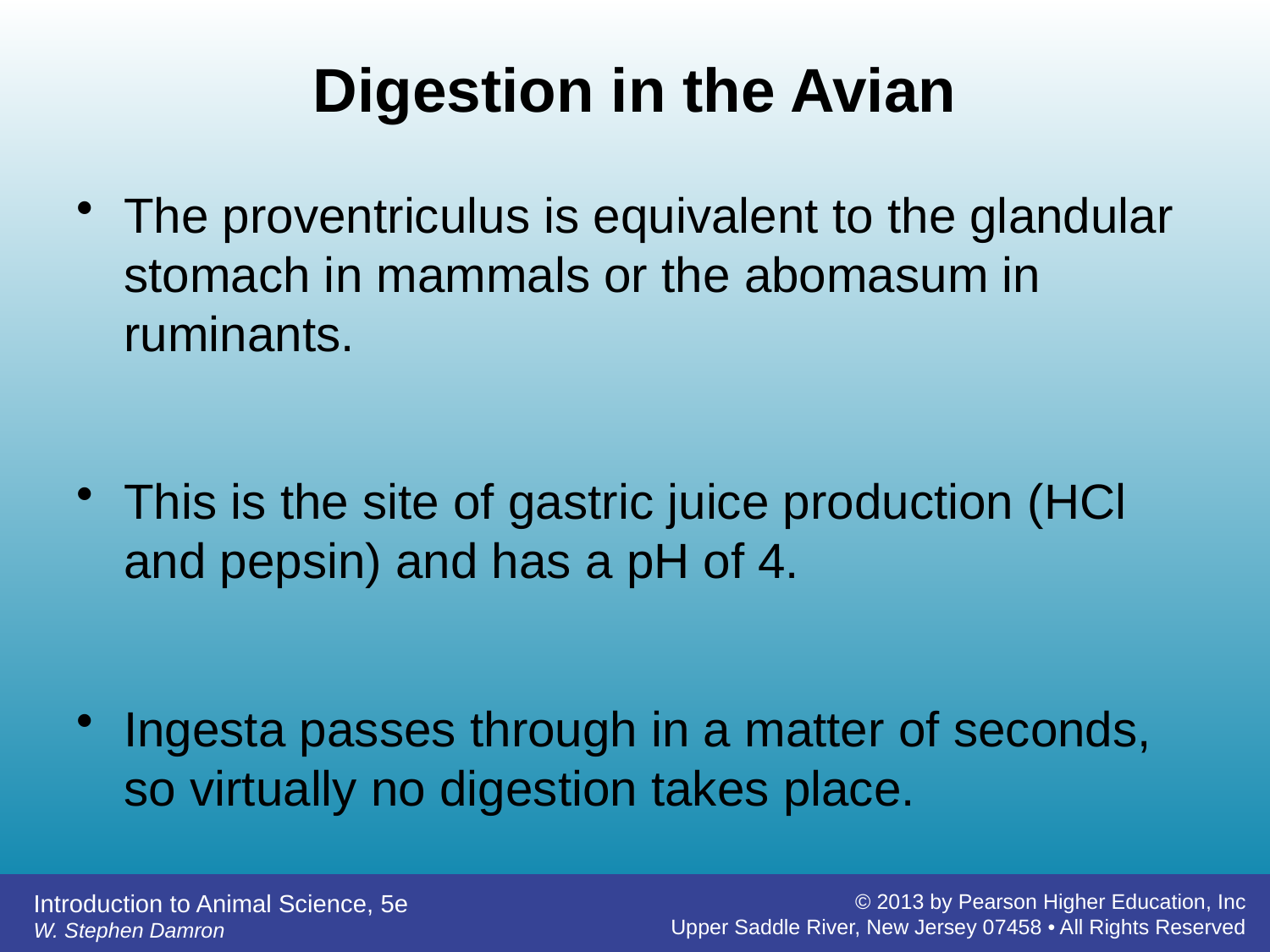

# Digestion in the Avian
The proventriculus is equivalent to the glandular stomach in mammals or the abomasum in ruminants.

This is the site of gastric juice production (HCl and pepsin) and has a pH of 4.

Ingesta passes through in a matter of seconds, so virtually no digestion takes place.